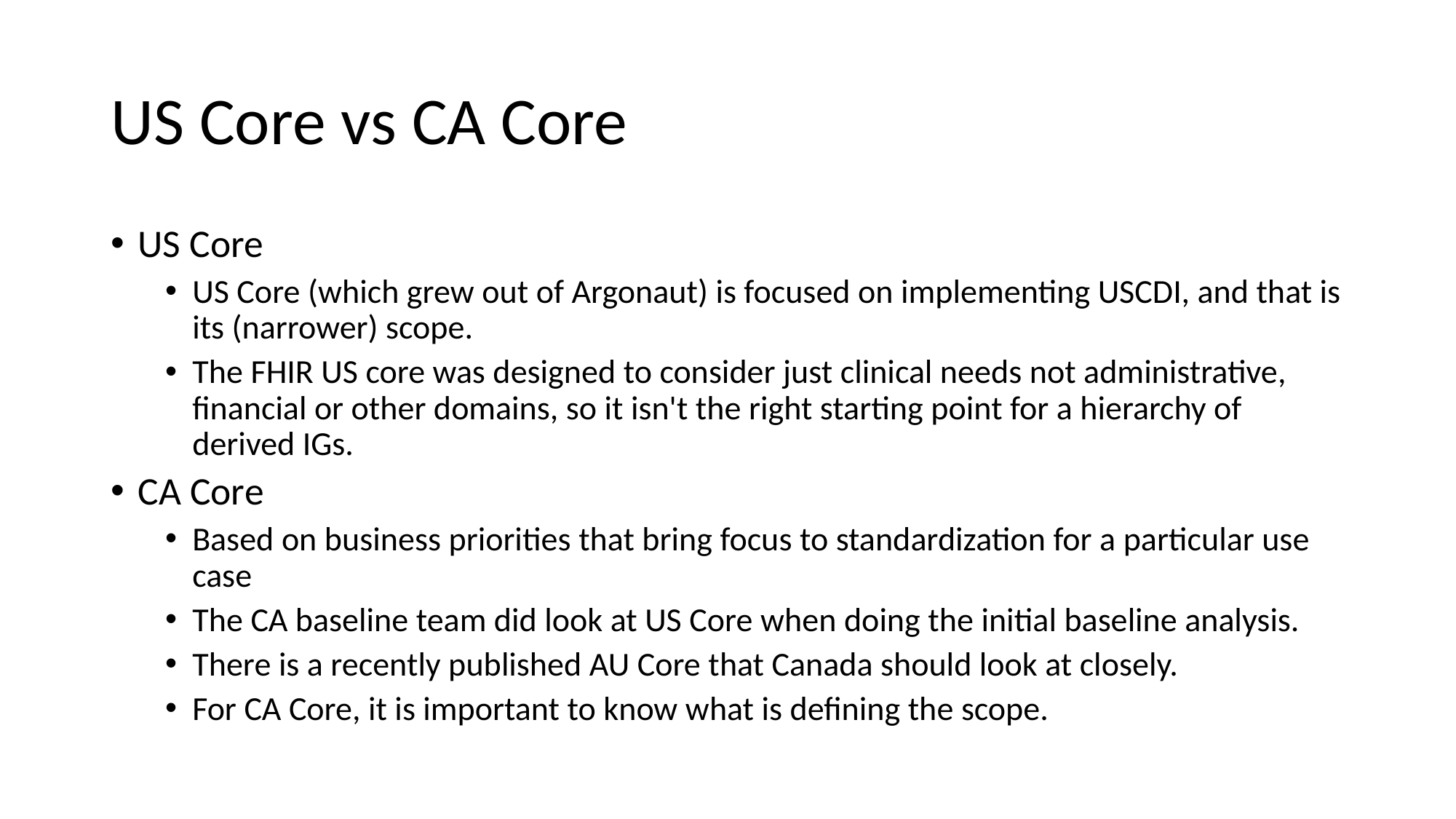

# US Core vs CA Core
US Core
US Core (which grew out of Argonaut) is focused on implementing USCDI, and that is its (narrower) scope.
The FHIR US core was designed to consider just clinical needs not administrative, financial or other domains, so it isn't the right starting point for a hierarchy of derived IGs.
CA Core
Based on business priorities that bring focus to standardization for a particular use case
The CA baseline team did look at US Core when doing the initial baseline analysis.
There is a recently published AU Core that Canada should look at closely.
For CA Core, it is important to know what is defining the scope.